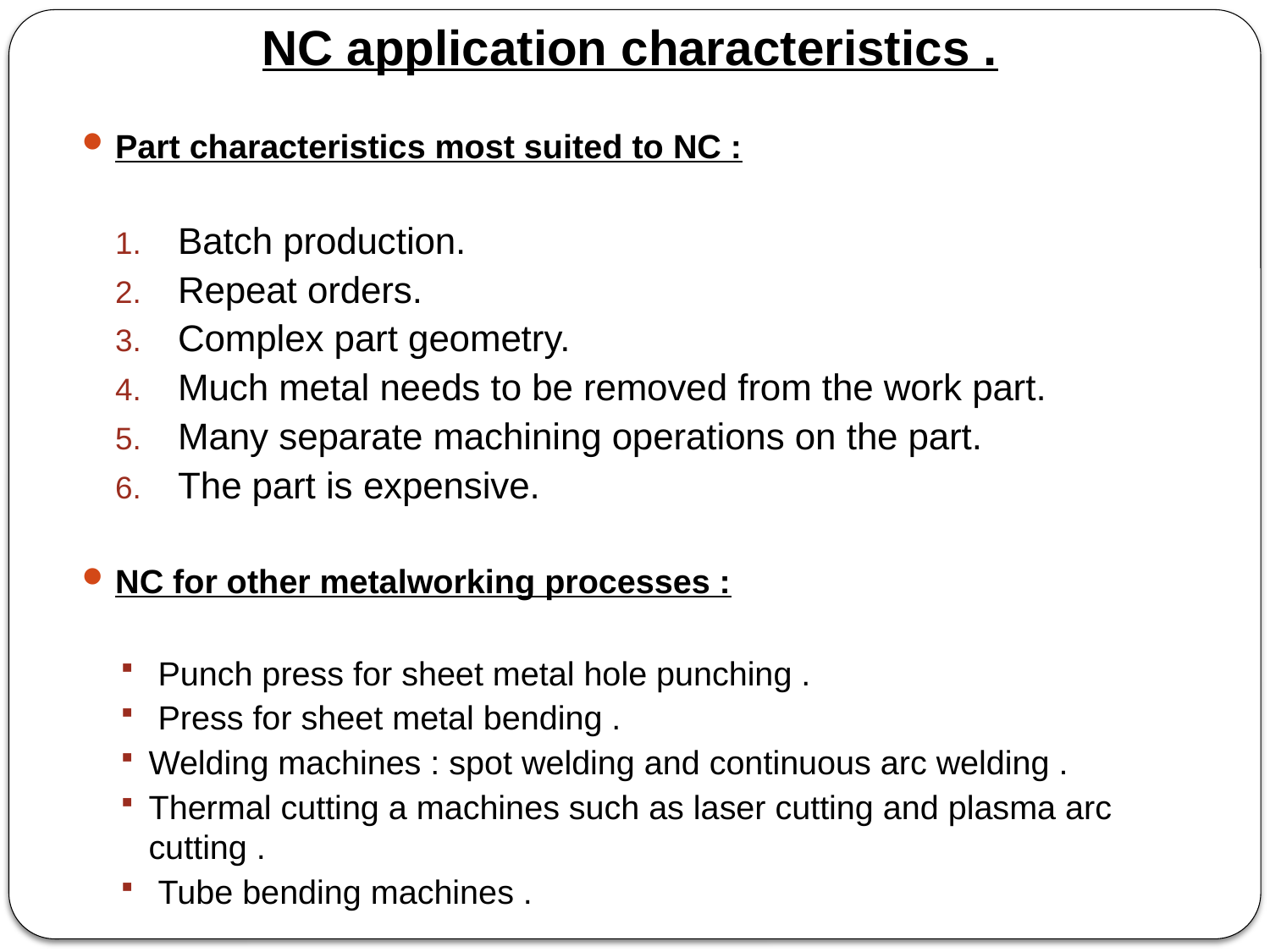

NC application characteristics .
Part characteristics most suited to NC :

Batch production.
Repeat orders.
Complex part geometry.
Much metal needs to be removed from the work part.
Many separate machining operations on the part.
The part is expensive.

NC for other metalworking processes :

 Punch press for sheet metal hole punching .
 Press for sheet metal bending .
Welding machines : spot welding and continuous arc welding .
Thermal cutting a machines such as laser cutting and plasma arc cutting .
 Tube bending machines .